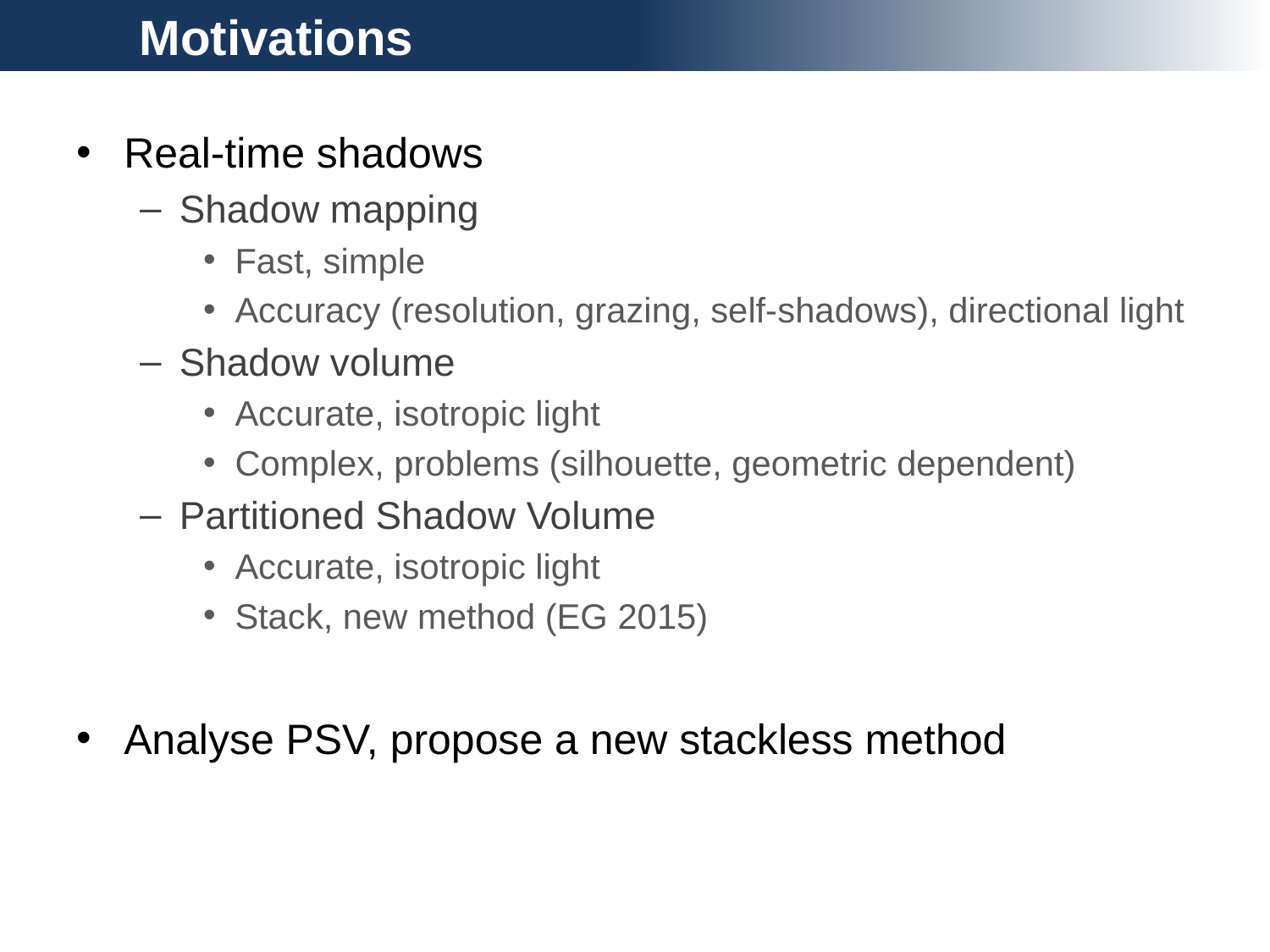

Motivations
Real-time shadows
Shadow mapping
Fast, simple
Accuracy (resolution, grazing, self-shadows), directional light
Shadow volume
Accurate, isotropic light
Complex, problems (silhouette, geometric dependent)
Partitioned Shadow Volume
Accurate, isotropic light
Stack, new method (EG 2015)

Analyse PSV, propose a new stackless method